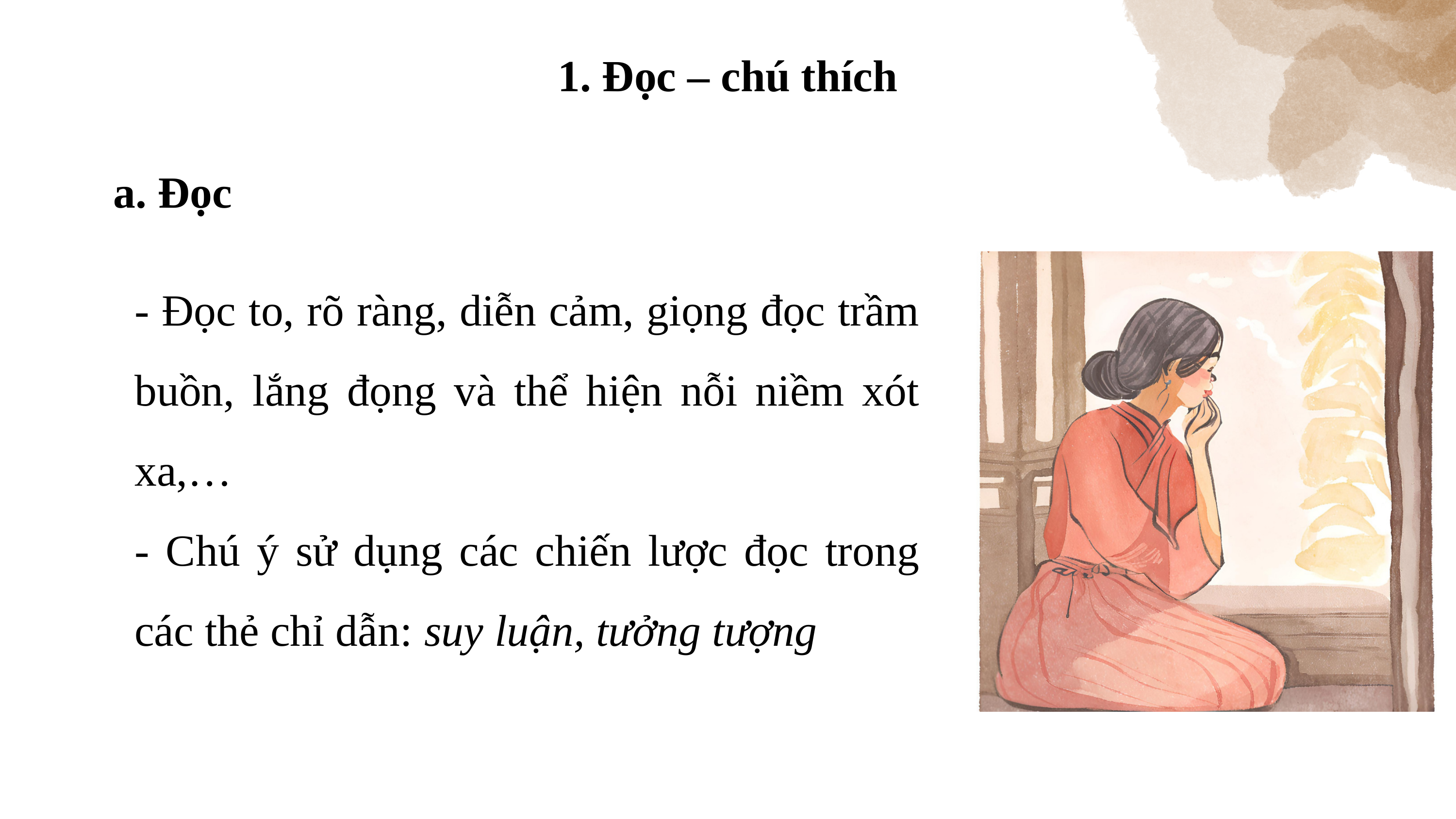

1. Đọc – chú thích
a. Đọc

- Đọc to, rõ ràng, diễn cảm, giọng đọc trầm buồn, lắng đọng và thể hiện nỗi niềm xót xa,…
- Chú ý sử dụng các chiến lược đọc trong các thẻ chỉ dẫn: suy luận, tưởng tượng